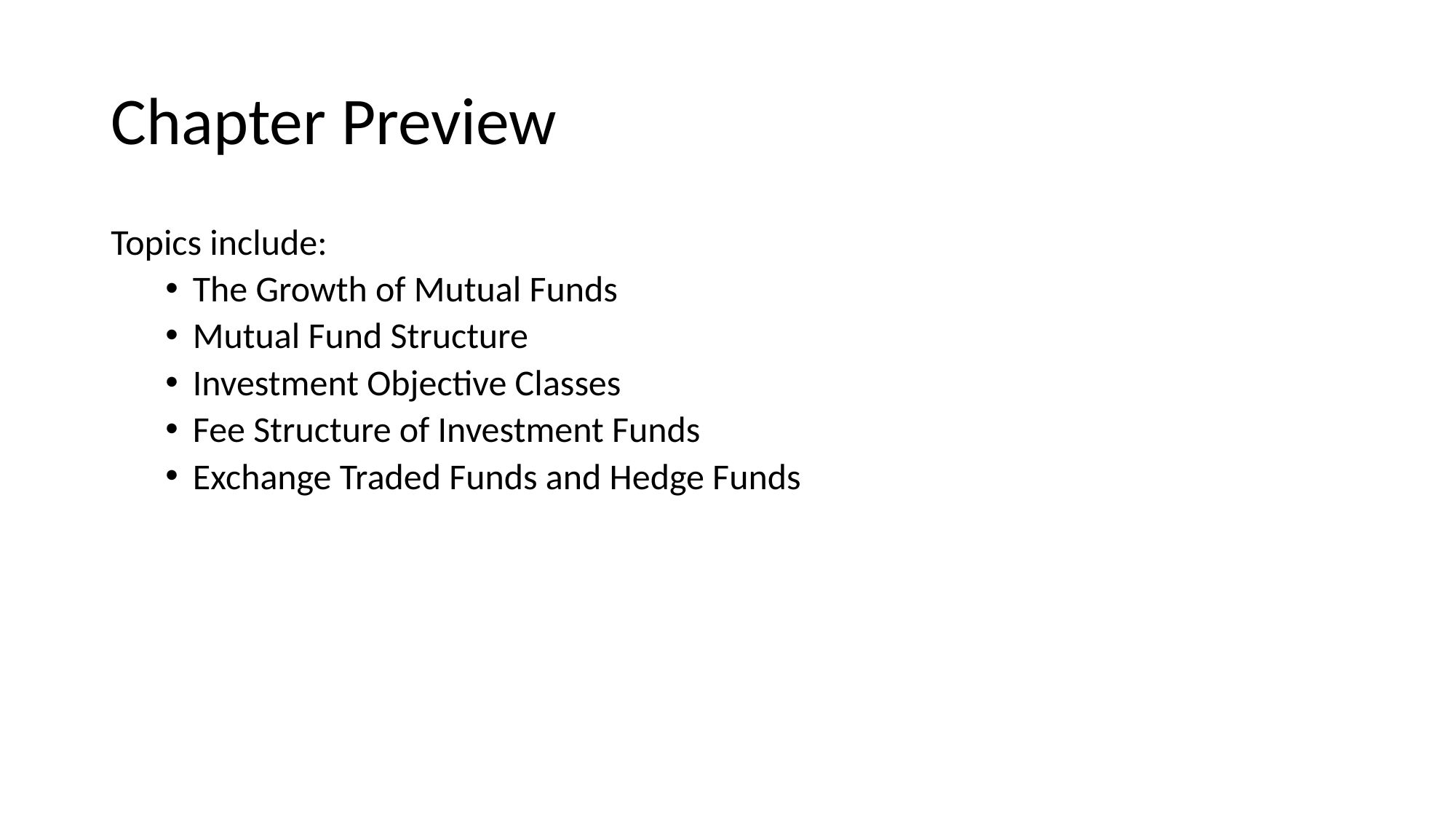

# Chapter Preview
Topics include:
The Growth of Mutual Funds
Mutual Fund Structure
Investment Objective Classes
Fee Structure of Investment Funds
Exchange Traded Funds and Hedge Funds